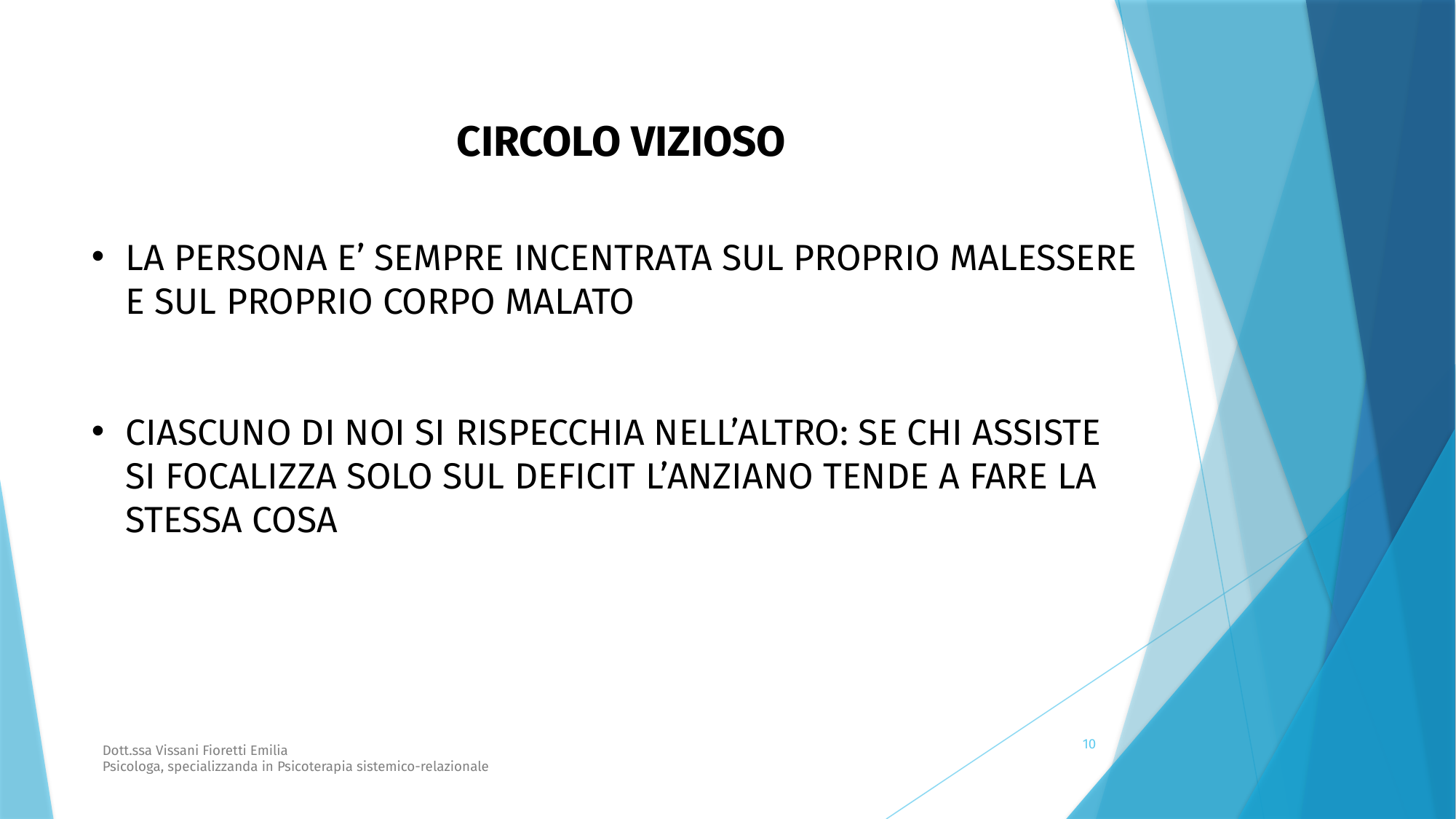

CIRCOLO VIZIOSO
LA PERSONA E’ SEMPRE INCENTRATA SUL PROPRIO MALESSERE E SUL PROPRIO CORPO MALATO

CIASCUNO DI NOI SI RISPECCHIA NELL’ALTRO: SE CHI ASSISTE SI FOCALIZZA SOLO SUL DEFICIT L’ANZIANO TENDE A FARE LA STESSA COSA
10
Dott.ssa Vissani Fioretti Emilia
Psicologa, specializzanda in Psicoterapia sistemico-relazionale